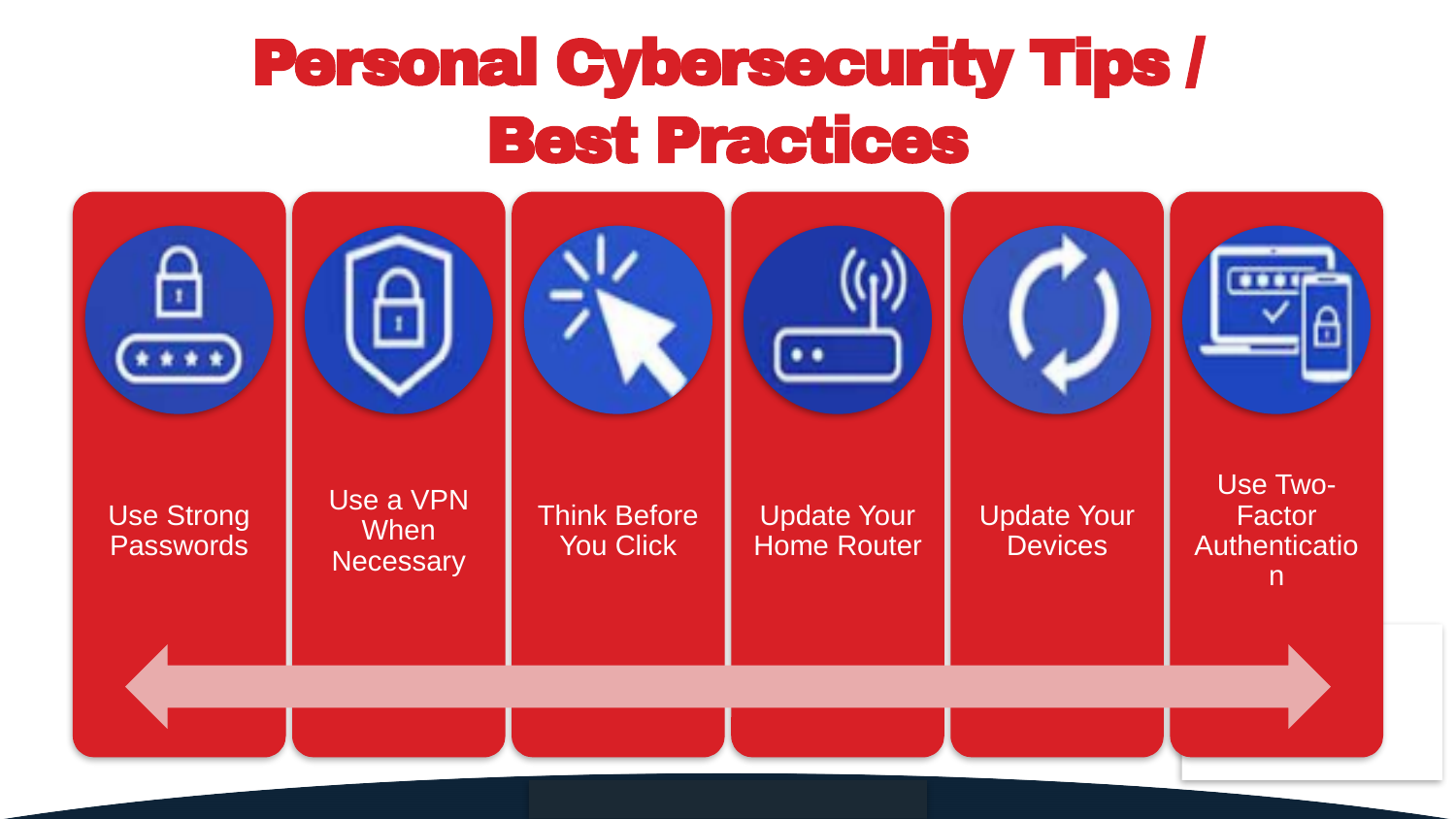

# Personal Cybersecurity Tips / Best Practices
Use Strong Passwords
Use a VPN When Necessary
Think Before You Click
Update Your Home Router
Update Your Devices
Use Two-Factor Authentication